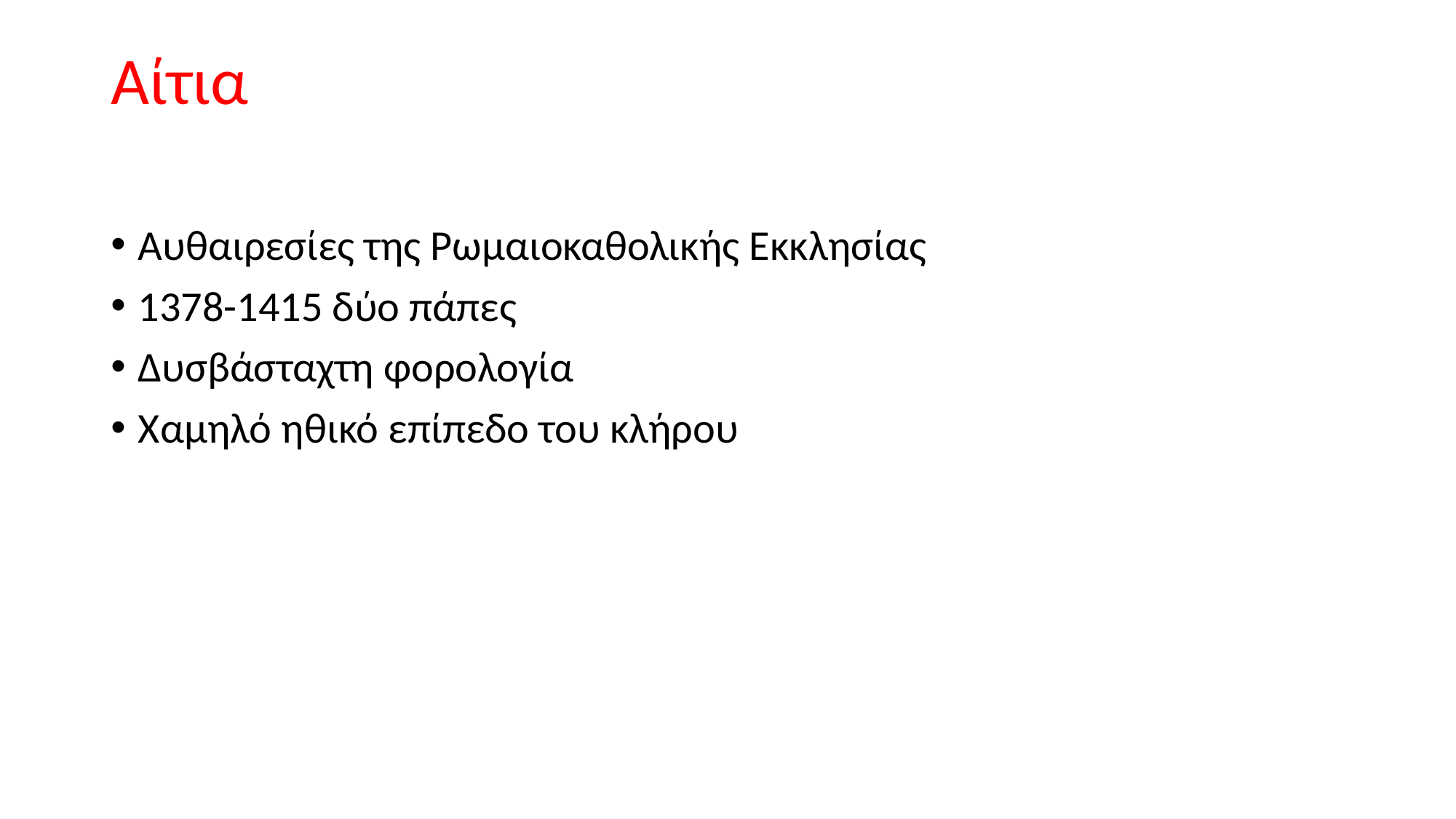

# Αίτια
Αυθαιρεσίες της Ρωμαιοκαθολικής Εκκλησίας
1378-1415 δύο πάπες
Δυσβάσταχτη φορολογία
Χαμηλό ηθικό επίπεδο του κλήρου